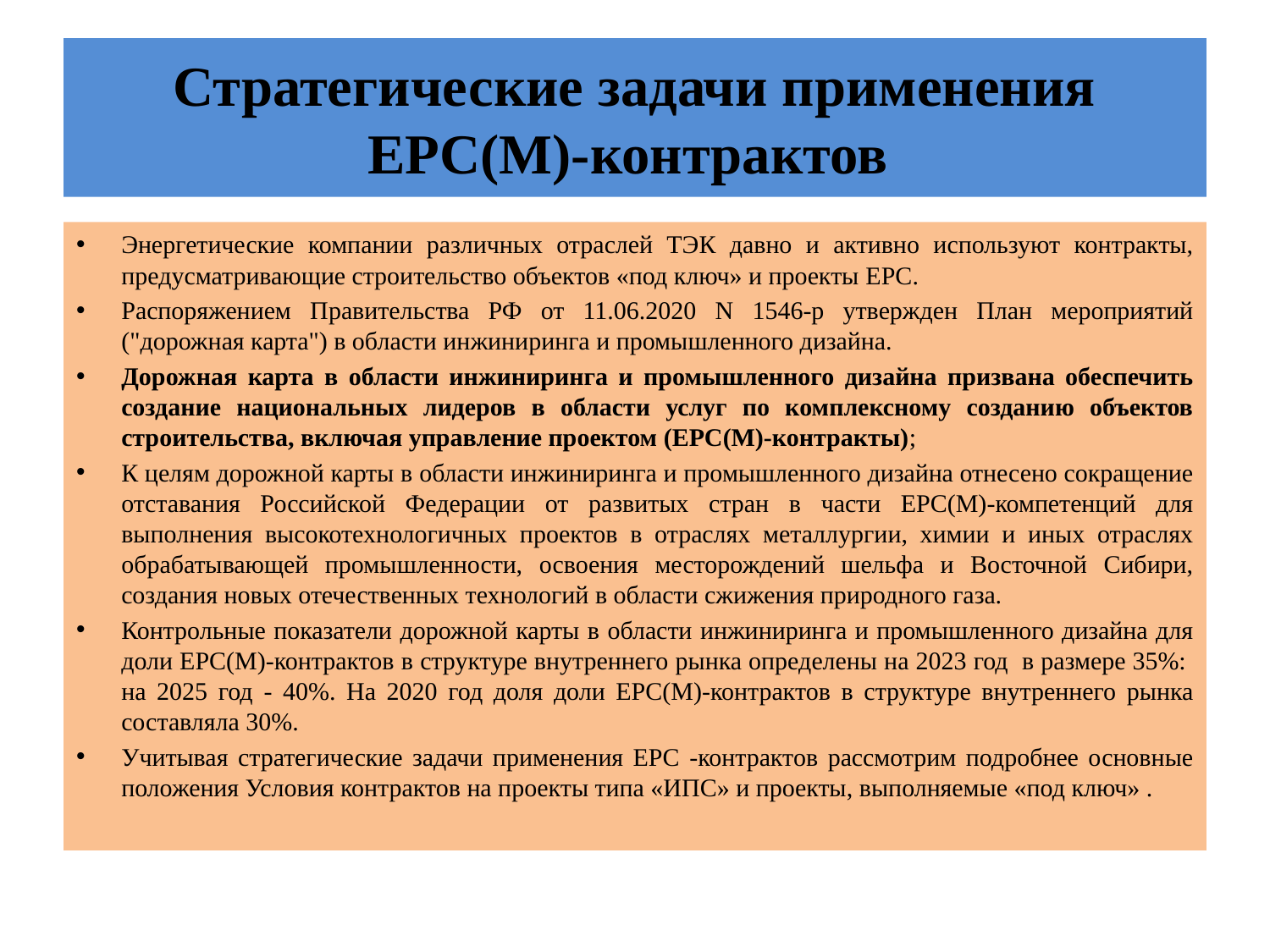

# Стратегические задачи применения EPC(M)-контрактов
Энергетические компании различных отраслей ТЭК давно и активно используют контракты, предусматривающие строительство объектов «под ключ» и проекты EPC.
Распоряжением Правительства РФ от 11.06.2020 N 1546-р утвержден План мероприятий ("дорожная карта") в области инжиниринга и промышленного дизайна.
Дорожная карта в области инжиниринга и промышленного дизайна призвана обеспечить создание национальных лидеров в области услуг по комплексному созданию объектов строительства, включая управление проектом (EPC(M)-контракты);
К целям дорожной карты в области инжиниринга и промышленного дизайна отнесено сокращение отставания Российской Федерации от развитых стран в части EPC(M)-компетенций для выполнения высокотехнологичных проектов в отраслях металлургии, химии и иных отраслях обрабатывающей промышленности, освоения месторождений шельфа и Восточной Сибири, создания новых отечественных технологий в области сжижения природного газа.
Контрольные показатели дорожной карты в области инжиниринга и промышленного дизайна для доли EPC(M)-контрактов в структуре внутреннего рынка определены на 2023 год  в размере 35%:  на 2025 год - 40%. На 2020 год доля доли EPC(M)-контрактов в структуре внутреннего рынка составляла 30%.
Учитывая стратегические задачи применения EPC -контрактов рассмотрим подробнее основные положения Условия контрактов на проекты типа «ИПС» и проекты, выполняемые «под ключ» .